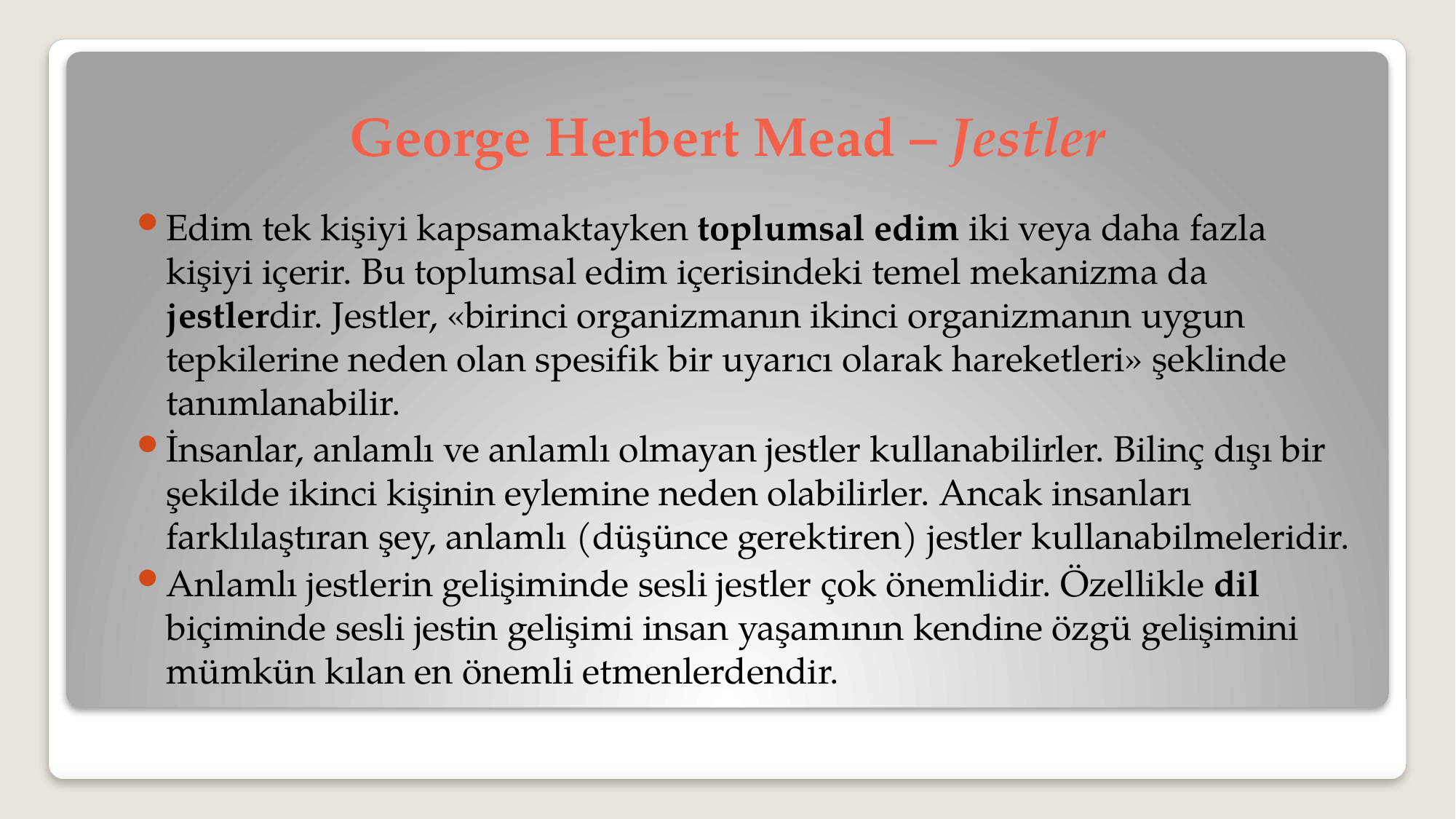

# George Herbert Mead – Jestler
Edim tek kişiyi kapsamaktayken toplumsal edim iki veya daha fazla kişiyi içerir. Bu toplumsal edim içerisindeki temel mekanizma da jestlerdir. Jestler, «birinci organizmanın ikinci organizmanın uygun tepkilerine neden olan spesifik bir uyarıcı olarak hareketleri» şeklinde tanımlanabilir.
İnsanlar, anlamlı ve anlamlı olmayan jestler kullanabilirler. Bilinç dışı bir şekilde ikinci kişinin eylemine neden olabilirler. Ancak insanları farklılaştıran şey, anlamlı (düşünce gerektiren) jestler kullanabilmeleridir.
Anlamlı jestlerin gelişiminde sesli jestler çok önemlidir. Özellikle dil biçiminde sesli jestin gelişimi insan yaşamının kendine özgü gelişimini mümkün kılan en önemli etmenlerdendir.